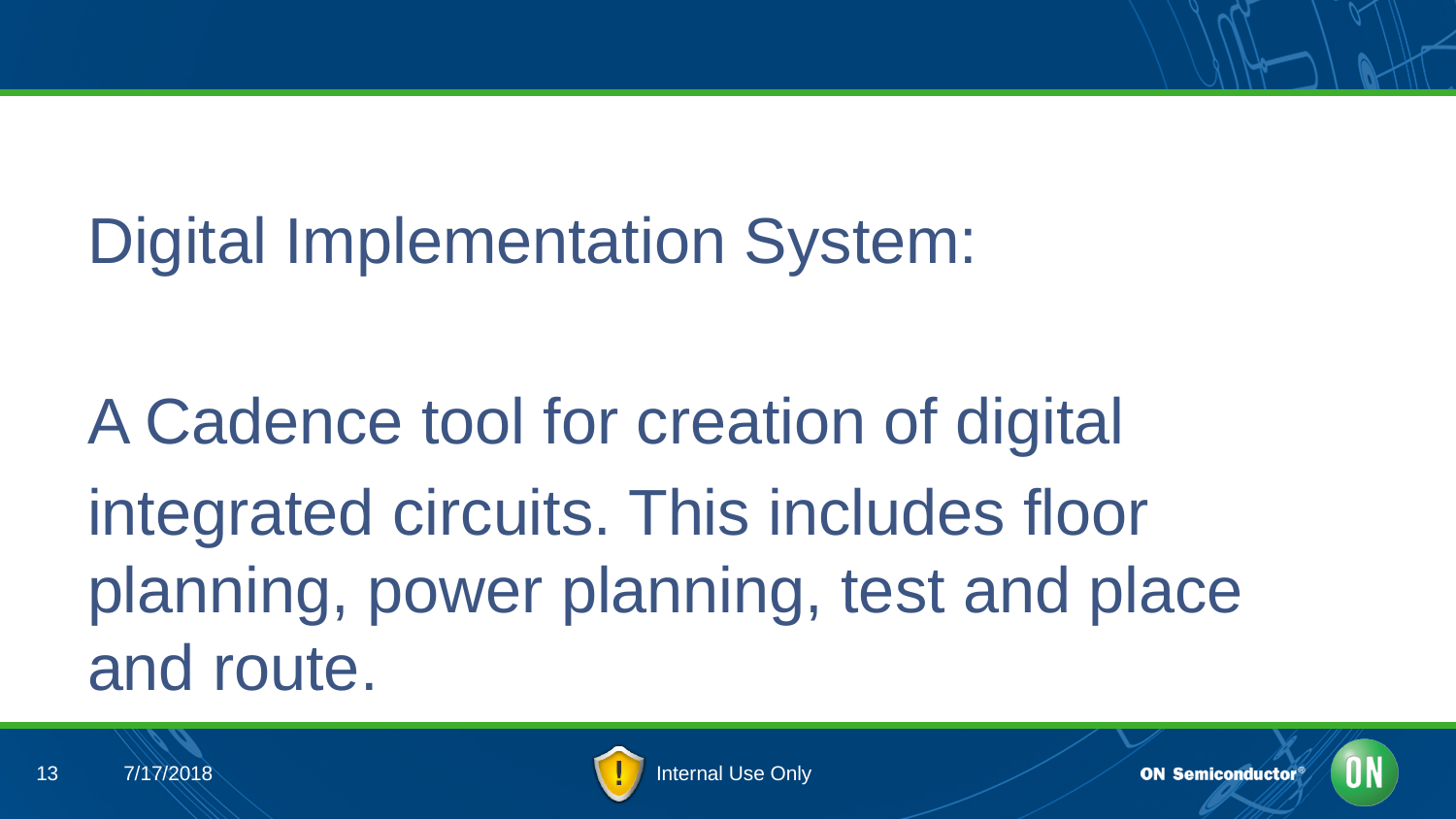

#
Digital Implementation System:

A Cadence tool for creation of digital
integrated circuits. This includes floor planning, power planning, test and place and route.